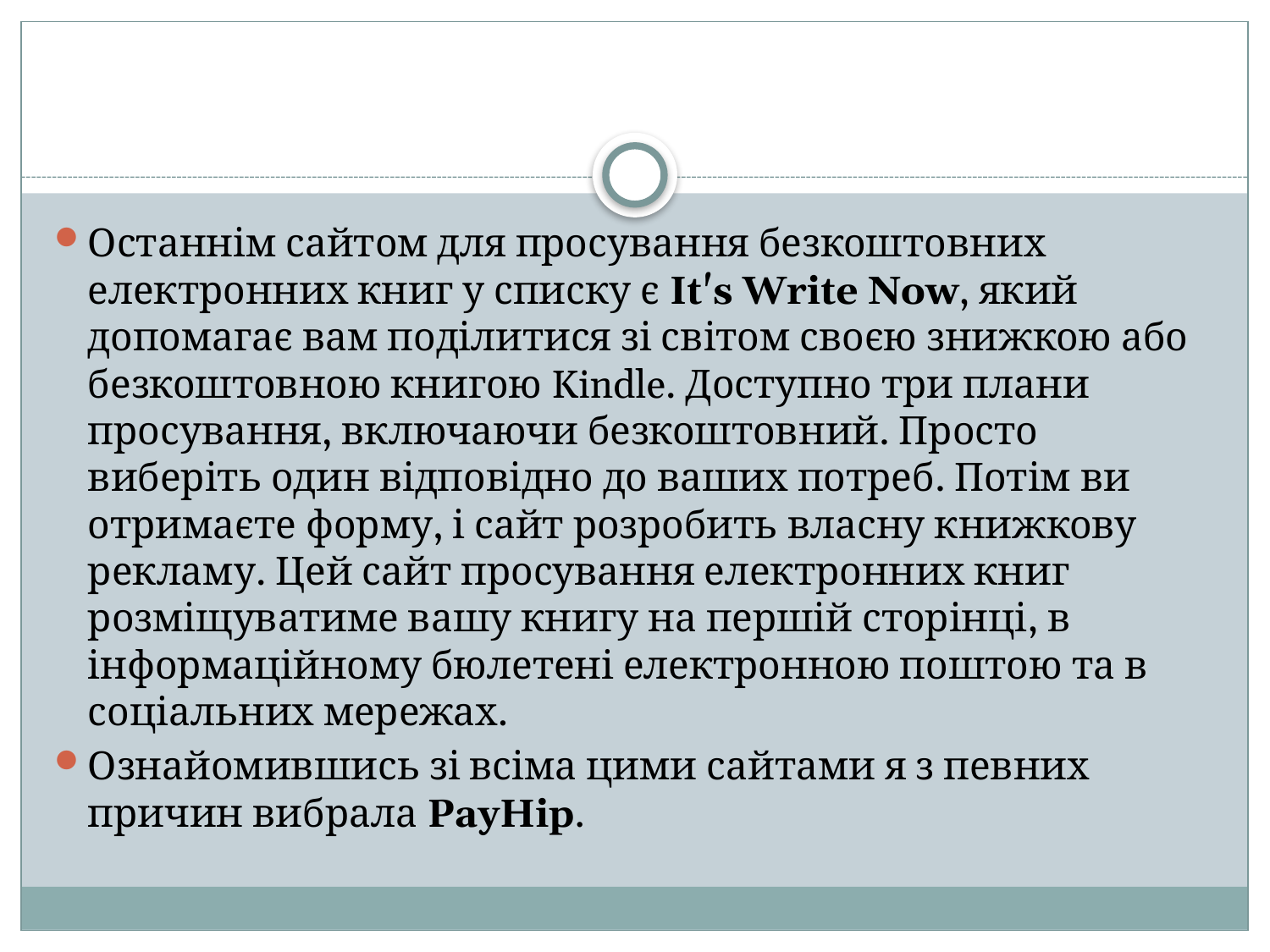

Останнім сайтом для просування безкоштовних електронних книг у списку є It's Write Now, який допомагає вам поділитися зі світом своєю знижкою або безкоштовною книгою Kindle. Доступно три плани просування, включаючи безкоштовний. Просто виберіть один відповідно до ваших потреб. Потім ви отримаєте форму, і сайт розробить власну книжкову рекламу. Цей сайт просування електронних книг розміщуватиме вашу книгу на першій сторінці, в інформаційному бюлетені електронною поштою та в соціальних мережах.
Ознайомившись зі всіма цими сайтами я з певних причин вибрала PayHip.